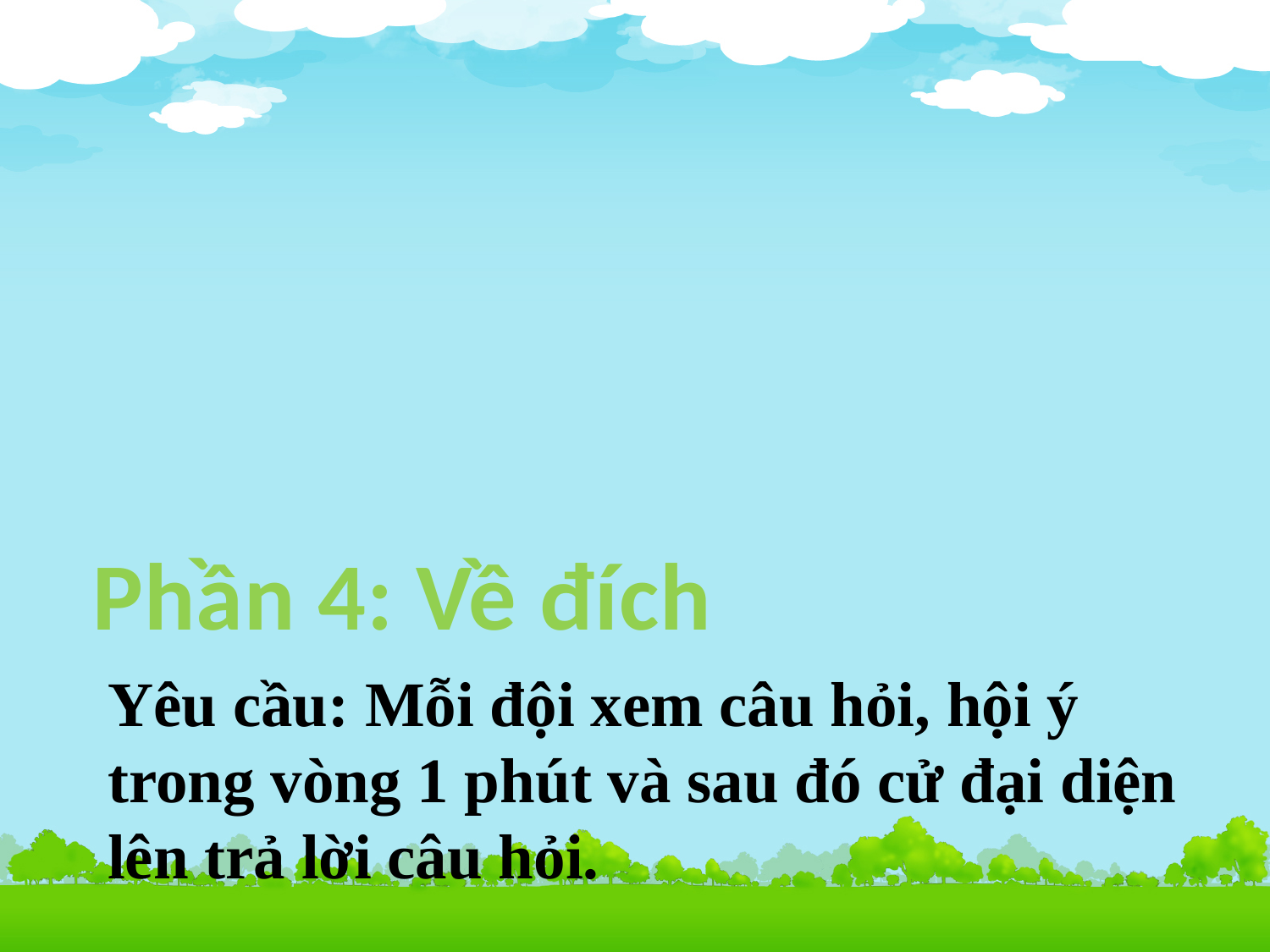

Phần 4: Về đích
Yêu cầu: Mỗi đội xem câu hỏi, hội ý trong vòng 1 phút và sau đó cử đại diện lên trả lời câu hỏi.